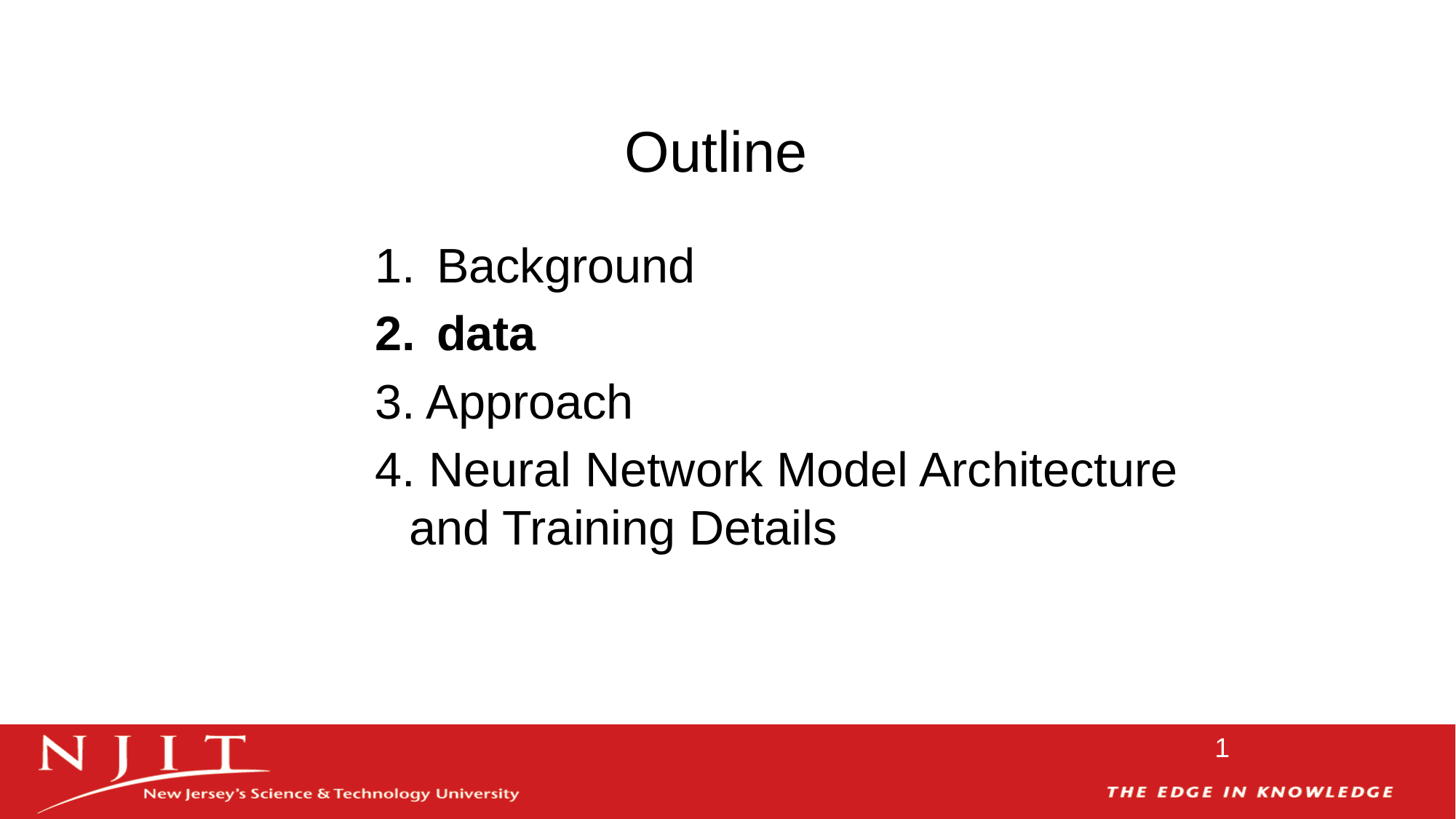

# Outline
Background
data
3. Approach
4. Neural Network Model Architecture and Training Details
1